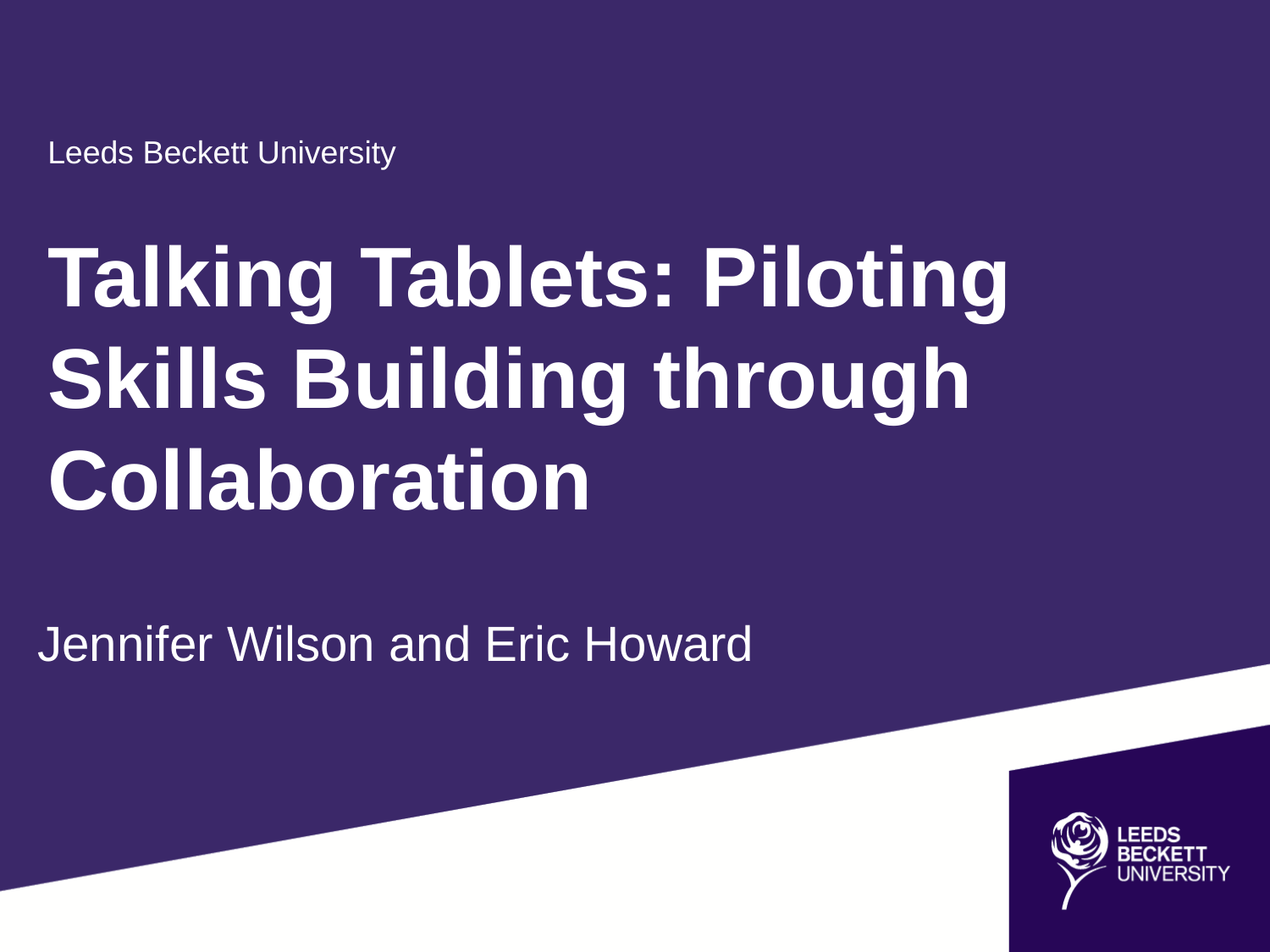

Leeds Beckett University
Talking Tablets: Piloting Skills Building through Collaboration
Jennifer Wilson and Eric Howard